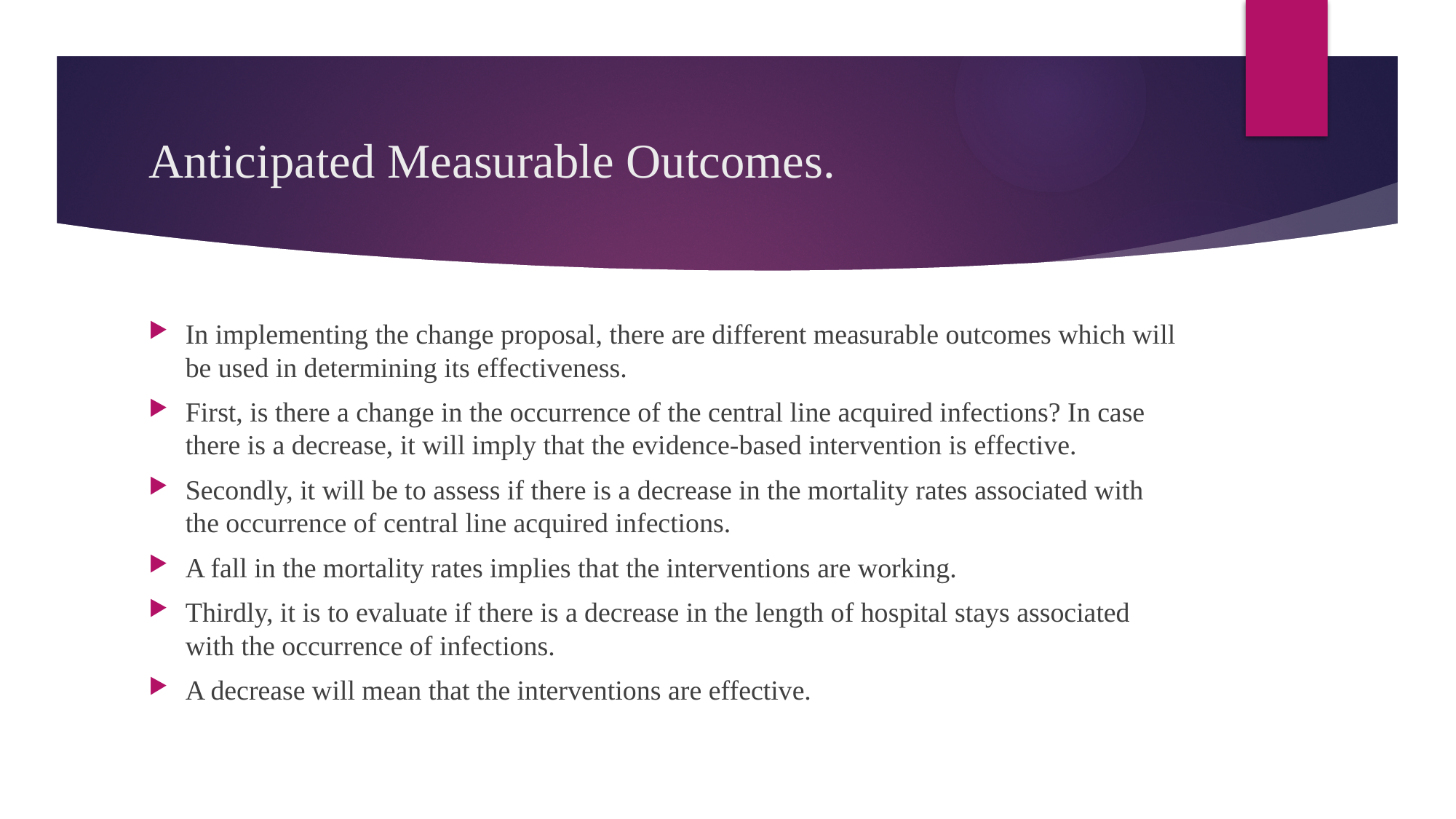

# Anticipated Measurable Outcomes.
In implementing the change proposal, there are different measurable outcomes which will be used in determining its effectiveness.
First, is there a change in the occurrence of the central line acquired infections? In case there is a decrease, it will imply that the evidence-based intervention is effective.
Secondly, it will be to assess if there is a decrease in the mortality rates associated with the occurrence of central line acquired infections.
A fall in the mortality rates implies that the interventions are working.
Thirdly, it is to evaluate if there is a decrease in the length of hospital stays associated with the occurrence of infections.
A decrease will mean that the interventions are effective.